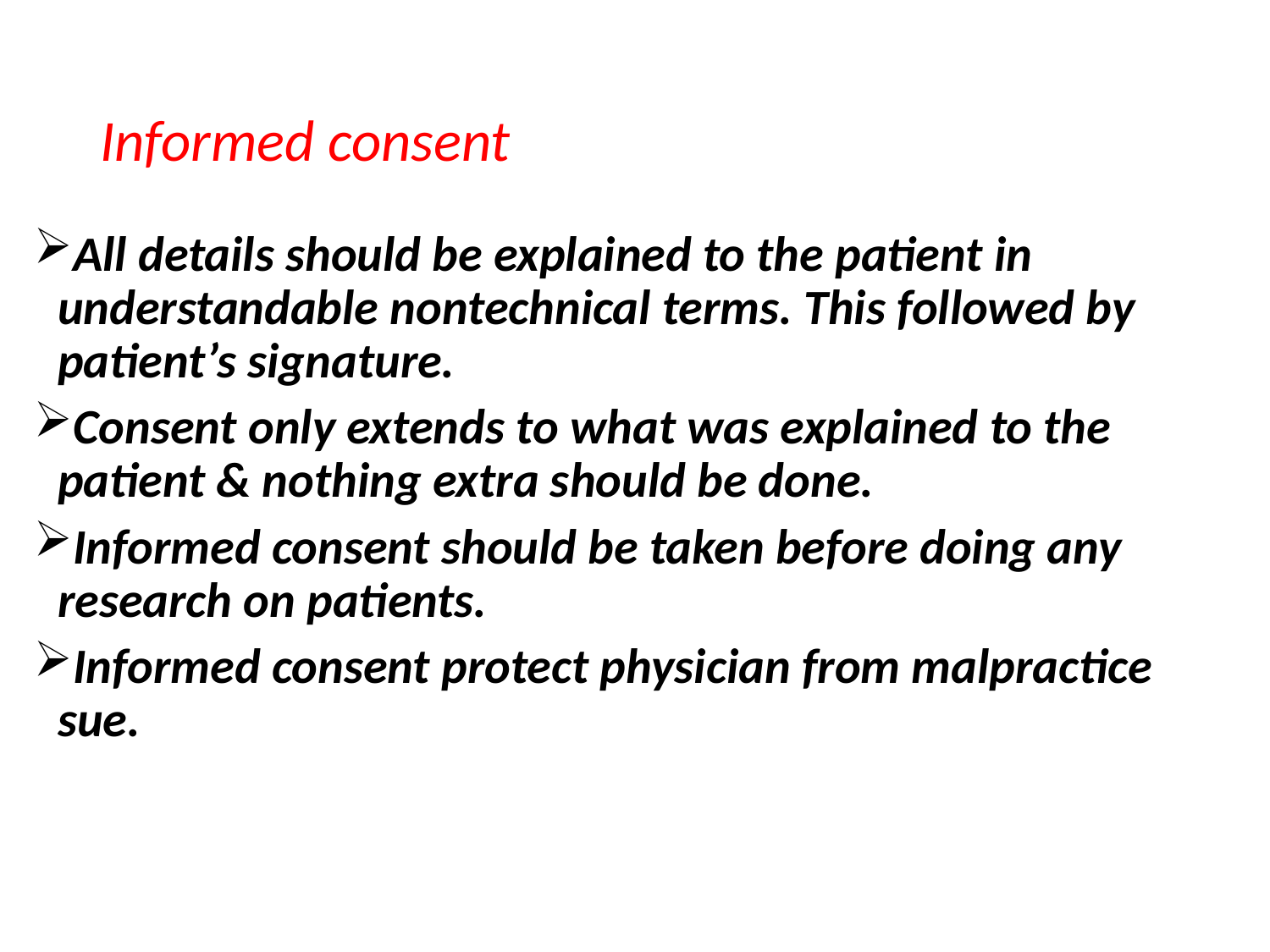

# Informed consent
All details should be explained to the patient in understandable nontechnical terms. This followed by patient’s signature.
Consent only extends to what was explained to the patient & nothing extra should be done.
Informed consent should be taken before doing any research on patients.
Informed consent protect physician from malpractice sue.